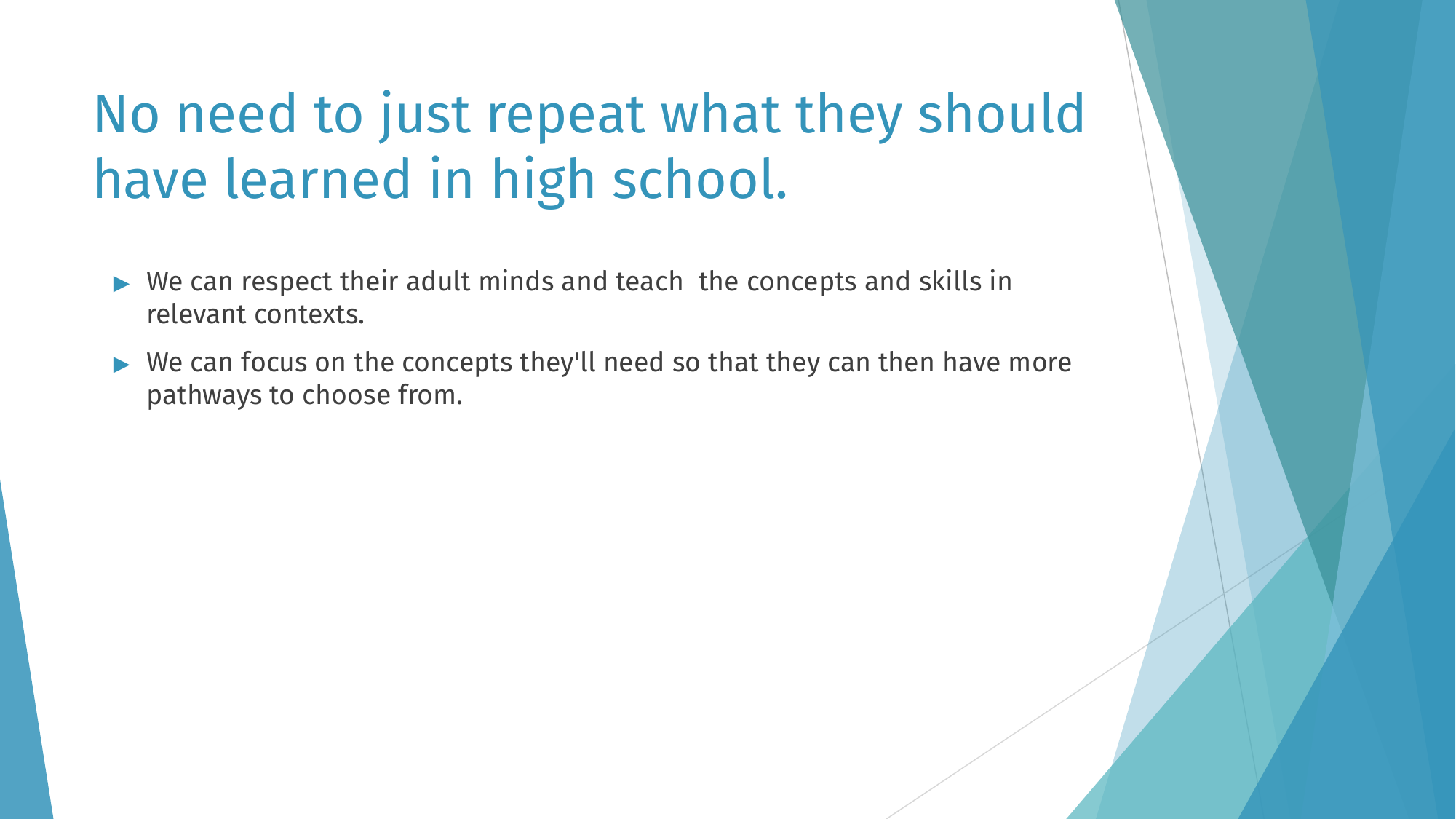

# No need to just repeat what they should have learned in high school.
We can respect their adult minds and teach  the concepts and skills in relevant contexts.
We can focus on the concepts they'll need so that they can then have more pathways to choose from.